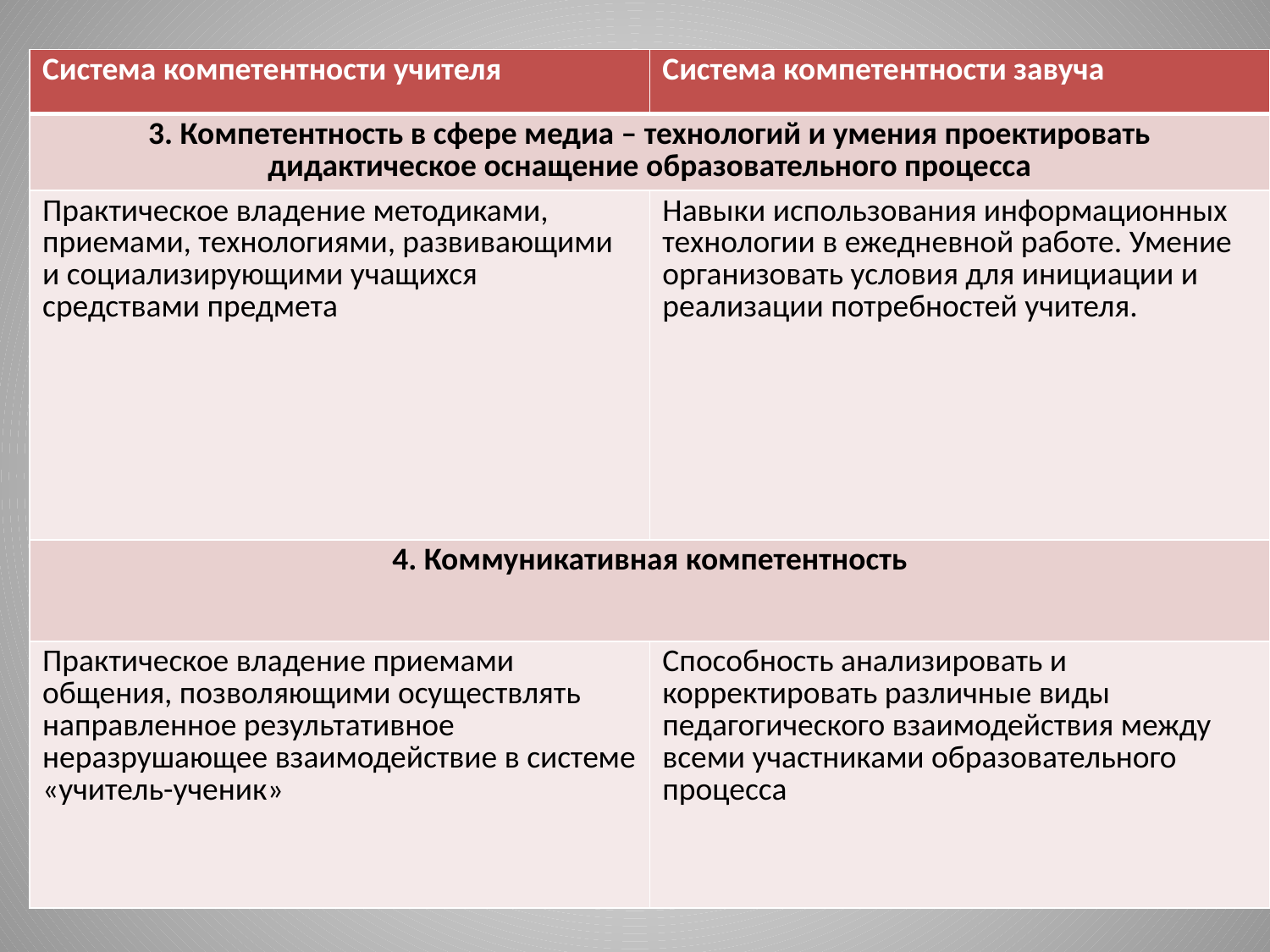

| Система компетентности учителя | Система компетентности завуча |
| --- | --- |
| 3. Компетентность в сфере медиа – технологий и умения проектировать дидактическое оснащение образовательного процесса |  |
| Практическое владение методиками, приемами, технологиями, развивающими и социализирующими учащихся средствами предмета | Навыки использования информационных технологии в ежедневной работе. Умение организовать условия для инициации и реализации потребностей учителя. |
| 4. Коммуникативная компетентность |  |
| Практическое владение приемами общения, позволяющими осуществлять направленное результативное неразрушающее взаимодействие в системе «учитель-ученик» | Способность анализировать и корректировать различные виды педагогического взаимодействия между всеми участниками образовательного процесса |